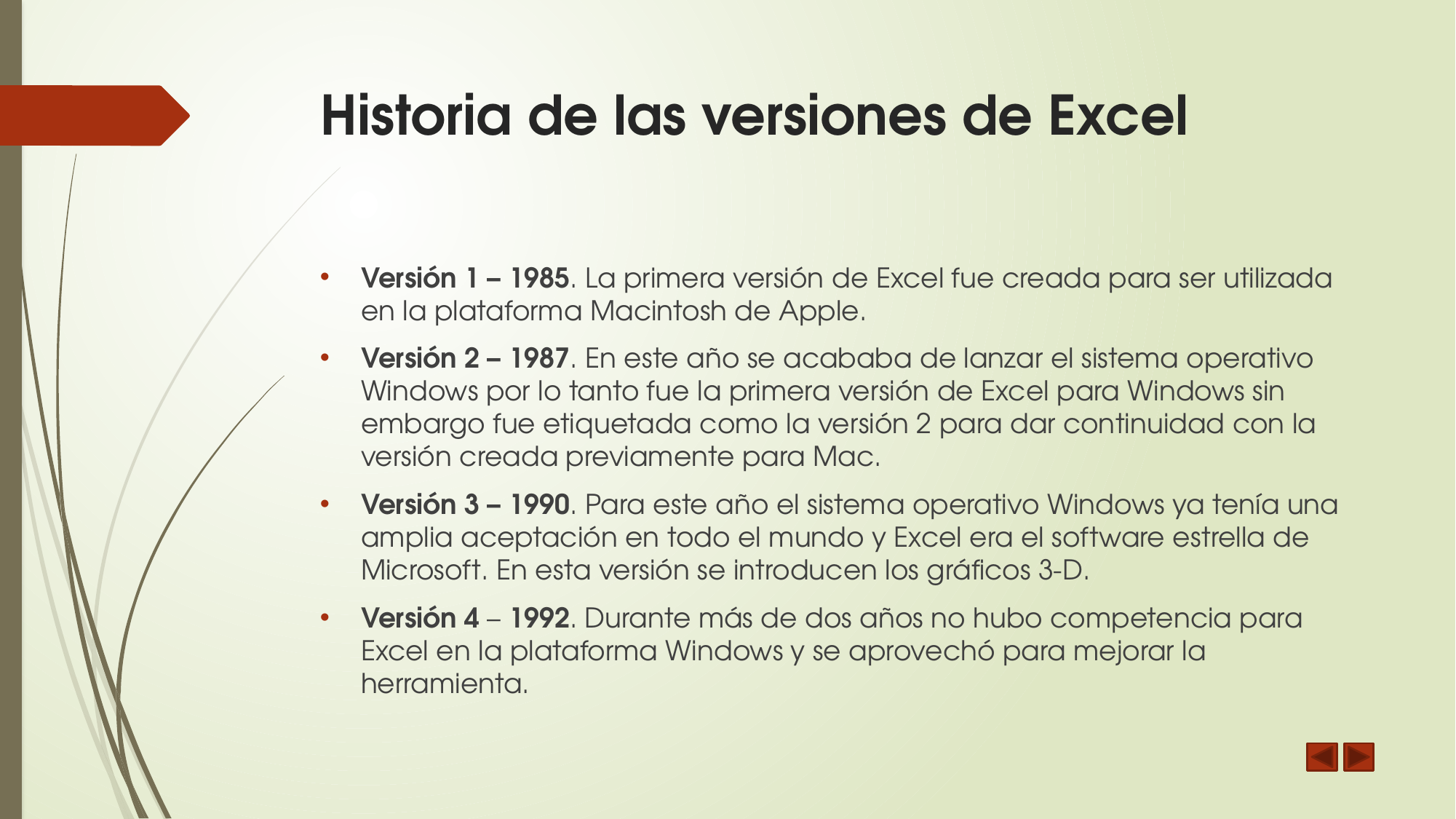

Historia de las versiones de Excel
Para tener una mejor idea de las versiones de Excel existentes en el mercado mencionaré todas las versiones del software y su año de lanzamiento.
Versión 1 – 1985. La primera versión de Excel fue creada para ser utilizada en la plataforma Macintosh de Apple.
Versión 2 – 1987. En este año se acababa de lanzar el sistema operativo Windows por lo tanto fue la primera versión de Excel para Windows sin embargo fue etiquetada como la versión 2 para dar continuidad con la versión creada previamente para Mac.
# Historia de las versiones de Excel
Versión 1 – 1985. La primera versión de Excel fue creada para ser utilizada en la plataforma Macintosh de Apple.
Versión 2 – 1987. En este año se acababa de lanzar el sistema operativo Windows por lo tanto fue la primera versión de Excel para Windows sin embargo fue etiquetada como la versión 2 para dar continuidad con la versión creada previamente para Mac.
Versión 3 – 1990. Para este año el sistema operativo Windows ya tenía una amplia aceptación en todo el mundo y Excel era el software estrella de Microsoft. En esta versión se introducen los gráficos 3-D.
Versión 4 – 1992. Durante más de dos años no hubo competencia para Excel en la plataforma Windows y se aprovechó para mejorar la herramienta.